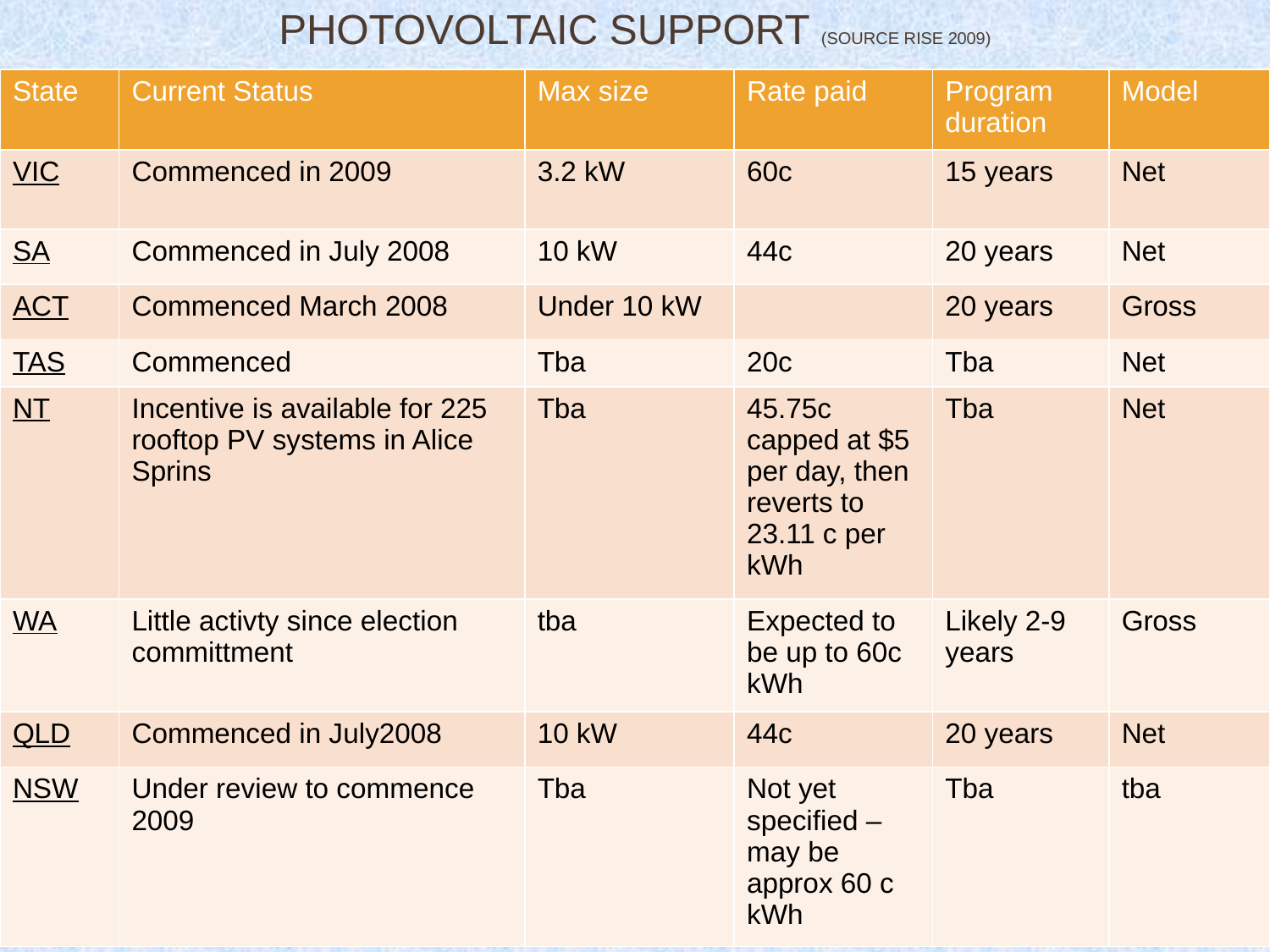

# Photovoltaic support (Source RISE 2009)
| State | Current Status | Max size | Rate paid | Program duration | Model |
| --- | --- | --- | --- | --- | --- |
| VIC | Commenced in 2009 | 3.2 kW | 60c | 15 years | Net |
| SA | Commenced in July 2008 | 10 kW | 44c | 20 years | Net |
| ACT | Commenced March 2008 | Under 10 kW |  | 20 years | Gross |
| TAS | Commenced | Tba | 20c | Tba | Net |
| NT | Incentive is available for 225 rooftop PV systems in Alice Sprins | Tba | 45.75c capped at $5 per day, then reverts to 23.11 c per kWh | Tba | Net |
| WA | Little activty since election committment | tba | Expected to be up to 60c kWh | Likely 2-9 years | Gross |
| QLD | Commenced in July2008 | 10 kW | 44c | 20 years | Net |
| NSW | Under review to commence 2009 | Tba | Not yet specified – may be approx 60 c kWh | Tba | tba |